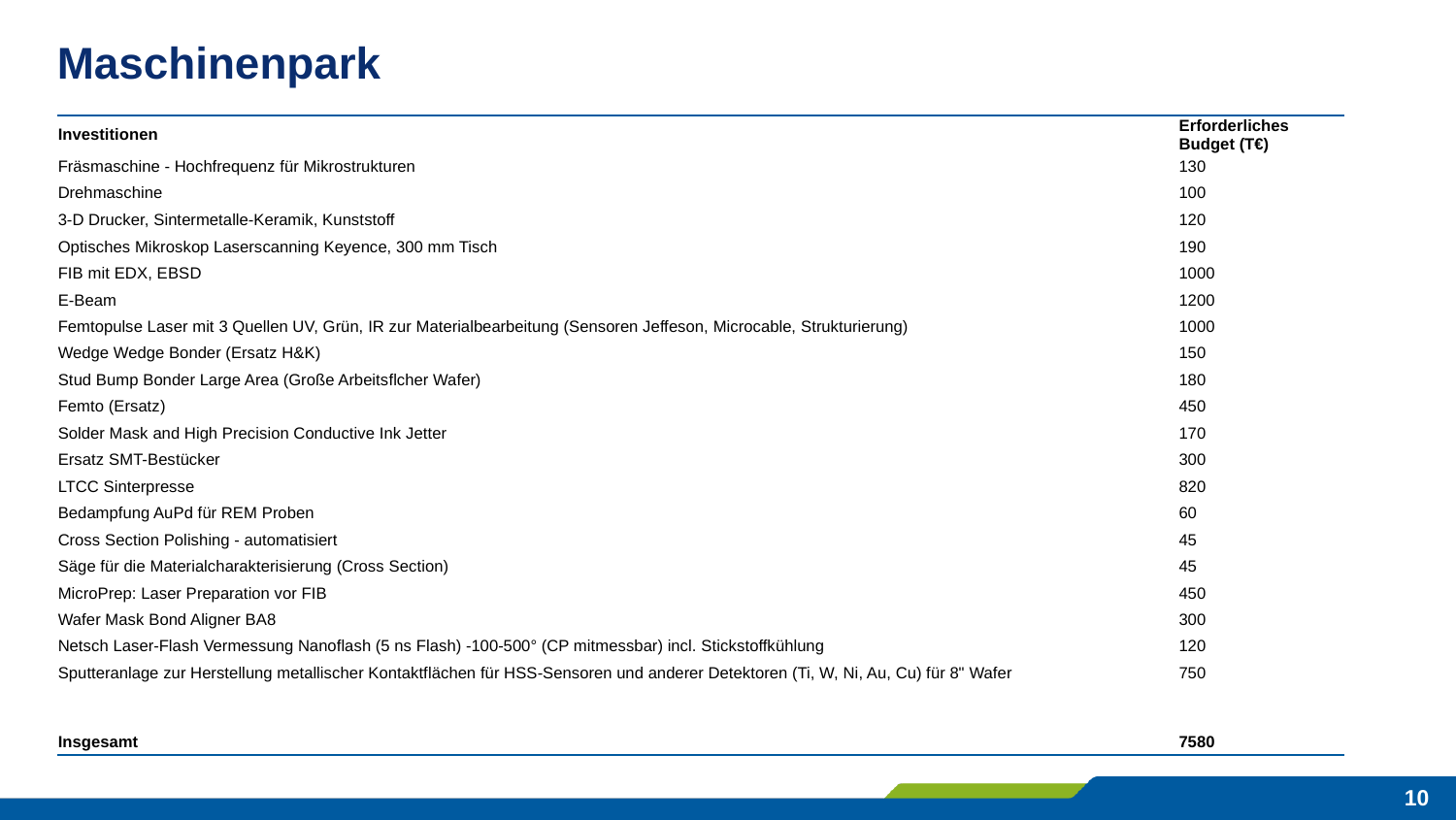

# Maschinenpark
| Investitionen | Erforderliches Budget (T€) |
| --- | --- |
| Fräsmaschine - Hochfrequenz für Mikrostrukturen | 130 |
| Drehmaschine | 100 |
| 3-D Drucker, Sintermetalle-Keramik, Kunststoff | 120 |
| Optisches Mikroskop Laserscanning Keyence, 300 mm Tisch | 190 |
| FIB mit EDX, EBSD | 1000 |
| E-Beam | 1200 |
| Femtopulse Laser mit 3 Quellen UV, Grün, IR zur Materialbearbeitung (Sensoren Jeffeson, Microcable, Strukturierung) | 1000 |
| Wedge Wedge Bonder (Ersatz H&K) | 150 |
| Stud Bump Bonder Large Area (Große Arbeitsflcher Wafer) | 180 |
| Femto (Ersatz) | 450 |
| Solder Mask and High Precision Conductive Ink Jetter | 170 |
| Ersatz SMT-Bestücker | 300 |
| LTCC Sinterpresse | 820 |
| Bedampfung AuPd für REM Proben | 60 |
| Cross Section Polishing - automatisiert | 45 |
| Säge für die Materialcharakterisierung (Cross Section) | 45 |
| MicroPrep: Laser Preparation vor FIB | 450 |
| Wafer Mask Bond Aligner BA8 | 300 |
| Netsch Laser-Flash Vermessung Nanoflash (5 ns Flash) -100-500° (CP mitmessbar) incl. Stickstoffkühlung | 120 |
| Sputteranlage zur Herstellung metallischer Kontaktflächen für HSS-Sensoren und anderer Detektoren (Ti, W, Ni, Au, Cu) für 8" Wafer | 750 |
|  |  |
| Insgesamt | 7580 |